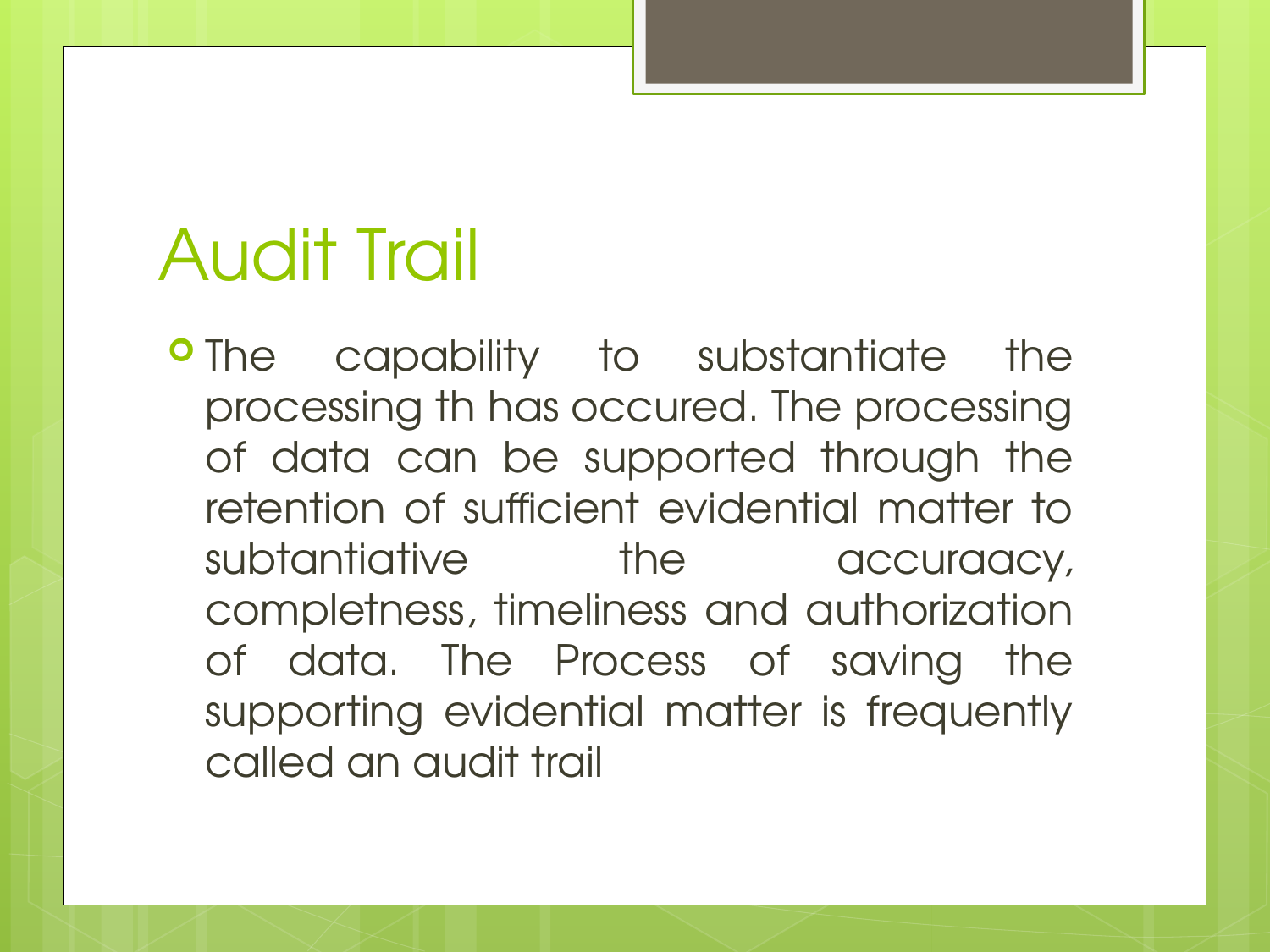

# Audit Trail
The capability to substantiate the processing th has occured. The processing of data can be supported through the retention of sufficient evidential matter to subtantiative the accuraacy, completness, timeliness and authorization of data. The Process of saving the supporting evidential matter is frequently called an audit trail